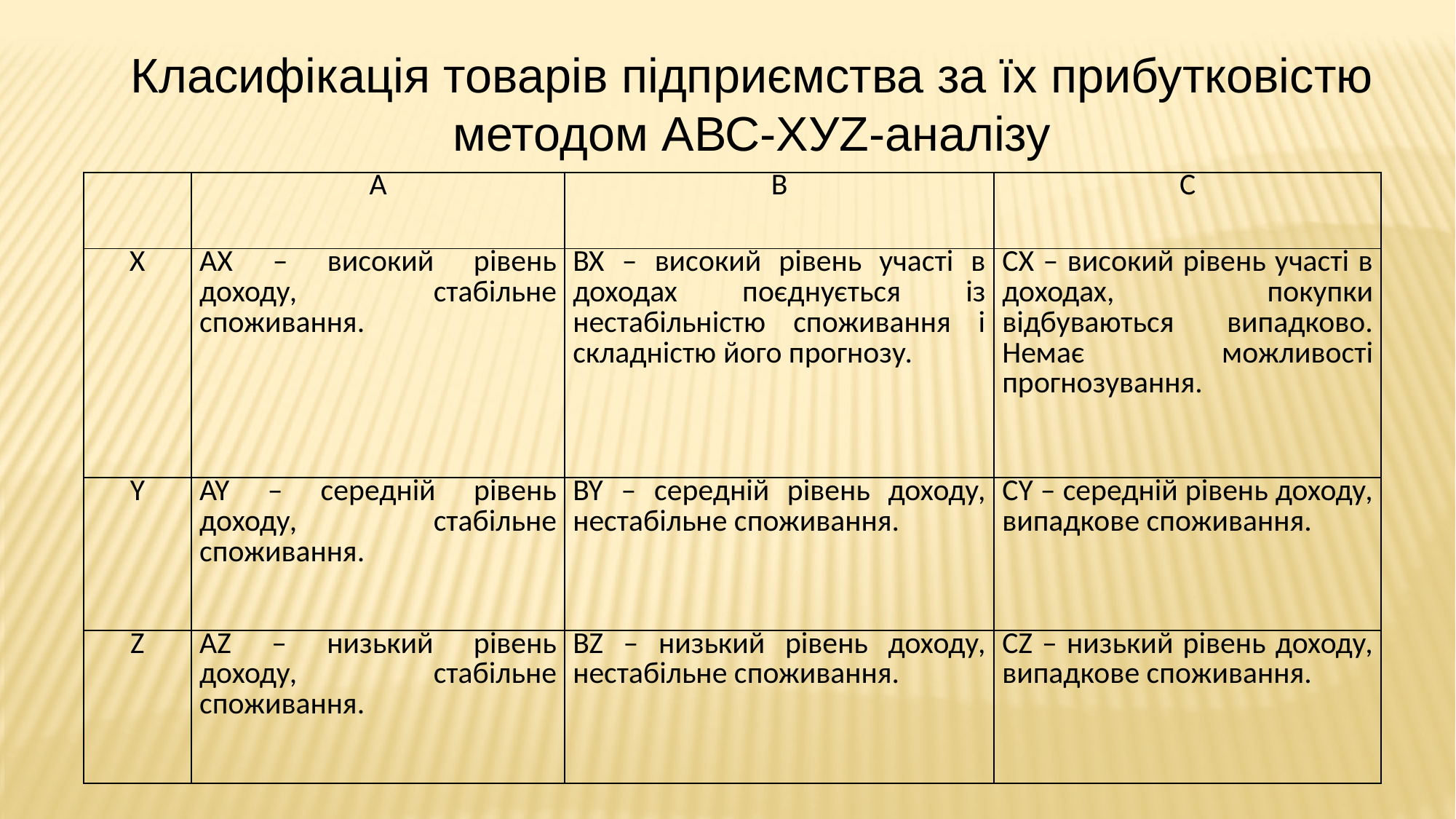

Класифікація товарів підприємства за їх прибутковістю методом АВС-ХУZ-аналізу
|  | A | В | С |
| --- | --- | --- | --- |
| X | AX – високий рівень доходу, стабільне споживання. | BX – високий рівень участі в доходах поєднується із нестабільністю споживання і складністю його прогнозу. | CX – високий рівень участі в доходах, покупки відбуваються випадково. Немає можливості прогнозування. |
| Y | AY – середній рівень доходу, стабільне споживання. | BY – середній рівень доходу, нестабільне споживання. | CY – середній рівень доходу, випадкове споживання. |
| Z | AZ – низький рівень доходу, стабільне споживання. | BZ – низький рівень доходу, нестабільне споживання. | CZ – низький рівень доходу, випадкове споживання. |